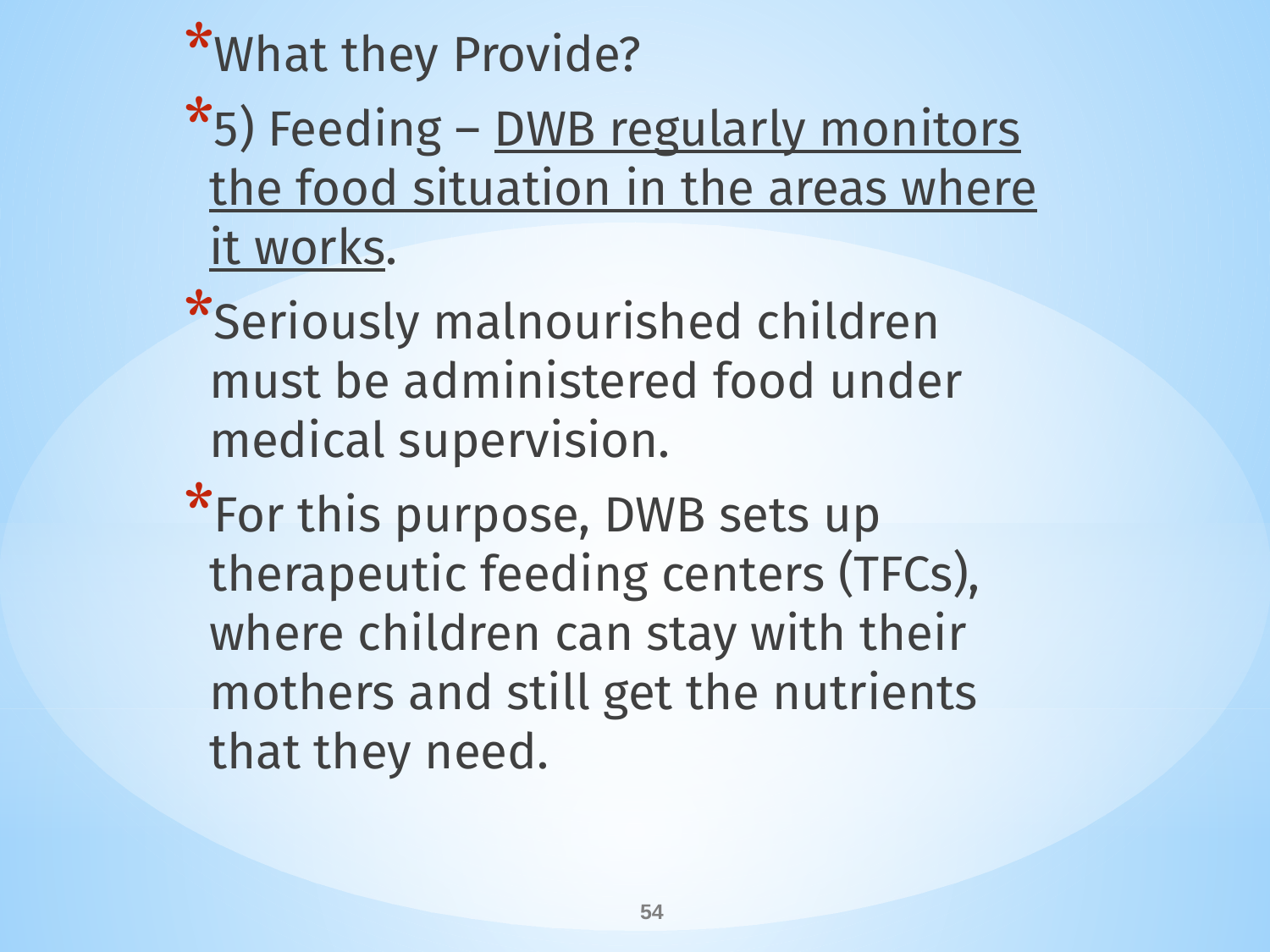

What they Provide?
5) Feeding – DWB regularly monitors the food situation in the areas where it works.
Seriously malnourished children must be administered food under medical supervision.
For this purpose, DWB sets up therapeutic feeding centers (TFCs), where children can stay with their mothers and still get the nutrients that they need.

#
54